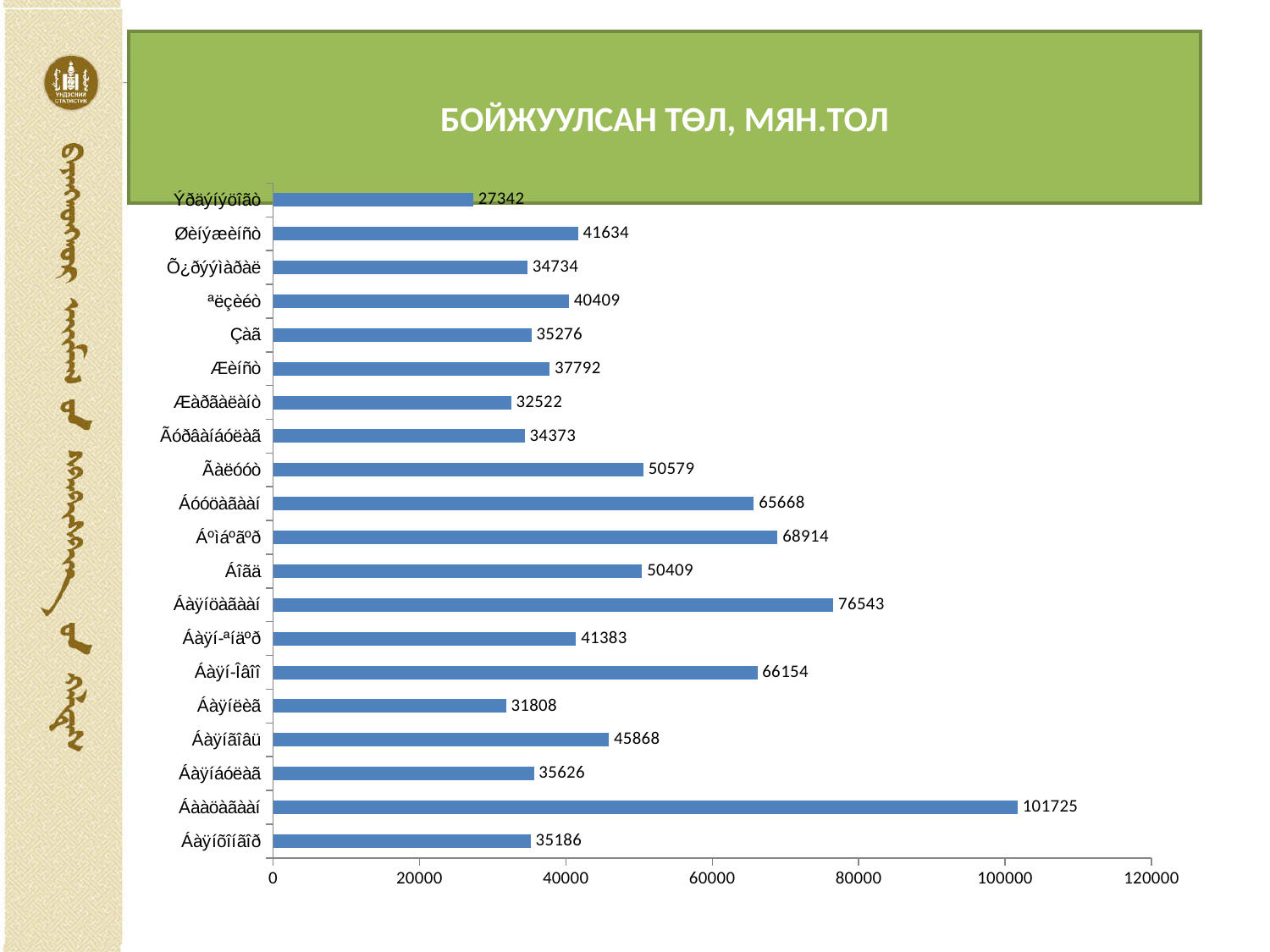

# БОЙЖУУЛСАН ТӨЛ, МЯН.ТОЛ

### Chart

| Category |  |
|---|---|
| Áàÿíõîíãîð | 35186.0 |
| Áààöàãààí | 101725.0 |
| Áàÿíáóëàã | 35626.0 |
| Áàÿíãîâü | 45868.0 |
| Áàÿíëèã | 31808.0 |
| Áàÿí-Îâîî | 66154.0 |
| Áàÿí-ªíäºð | 41383.0 |
| Áàÿíöàãààí | 76543.0 |
| Áîãä | 50409.0 |
| Áºìáºãºð | 68914.0 |
| Áóóöàãààí | 65668.0 |
| Ãàëóóò | 50579.0 |
| Ãóðâàíáóëàã | 34373.0 |
| Æàðãàëàíò | 32522.0 |
| Æèíñò | 37792.0 |
| Çàã | 35276.0 |
| ªëçèéò | 40409.0 |
| Õ¿ðýýìàðàë | 34734.0 |
| Øèíýæèíñò | 41634.0 |
| Ýðäýíýöîãò | 27342.0 |